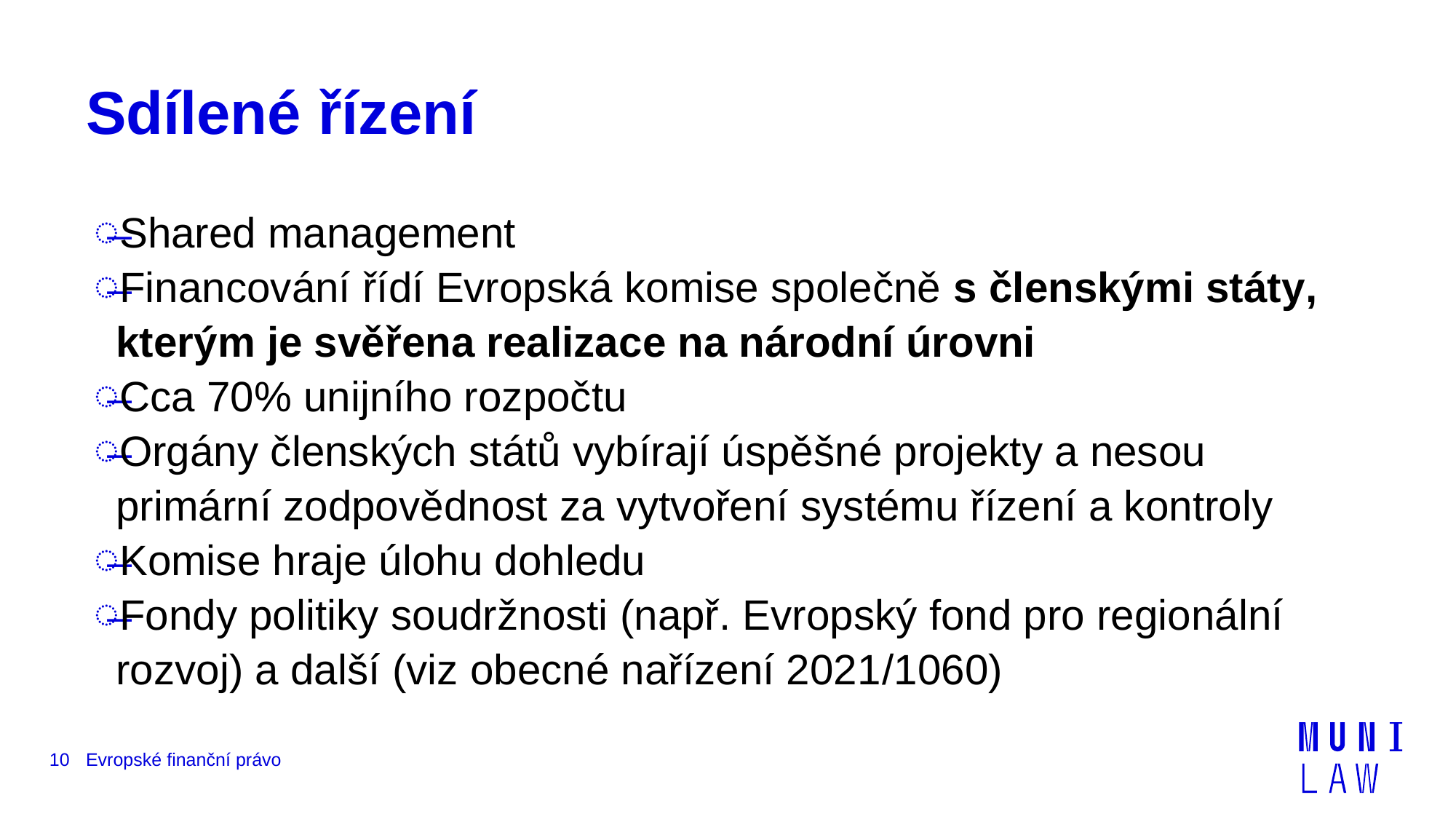

# Sdílené řízení
Shared management
Financování řídí Evropská komise společně s členskými státy, kterým je svěřena realizace na národní úrovni
Cca 70% unijního rozpočtu
Orgány členských států vybírají úspěšné projekty a nesou primární zodpovědnost za vytvoření systému řízení a kontroly
Komise hraje úlohu dohledu
Fondy politiky soudržnosti (např. Evropský fond pro regionální rozvoj) a další (viz obecné nařízení 2021/1060)

10
Evropské finanční právo